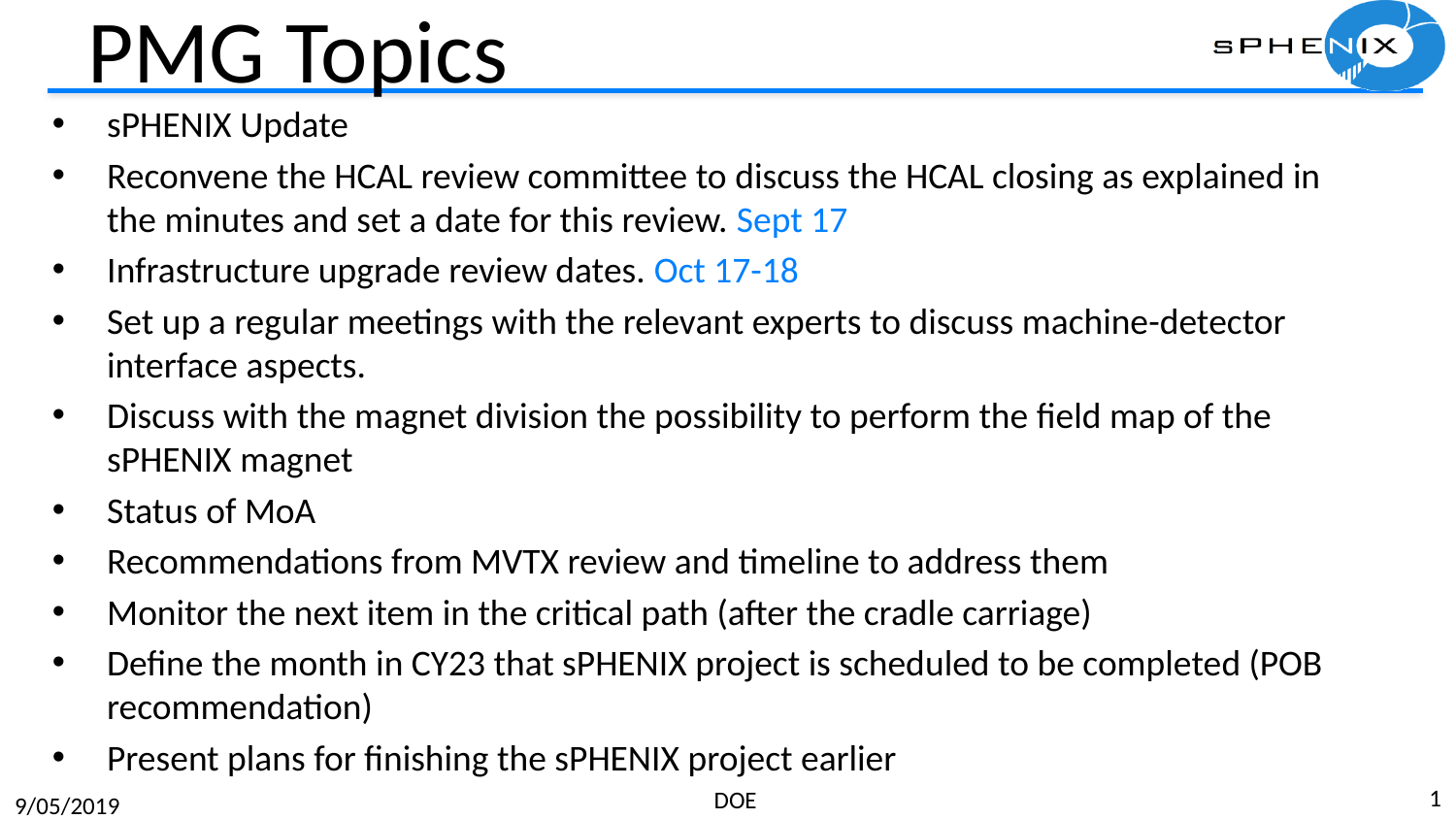

# PMG Topics
sPHENIX Update
Reconvene the HCAL review committee to discuss the HCAL closing as explained in the minutes and set a date for this review. Sept 17
Infrastructure upgrade review dates. Oct 17-18
Set up a regular meetings with the relevant experts to discuss machine-detector interface aspects.
Discuss with the magnet division the possibility to perform the field map of the sPHENIX magnet
Status of MoA
Recommendations from MVTX review and timeline to address them
Monitor the next item in the critical path (after the cradle carriage)
Define the month in CY23 that sPHENIX project is scheduled to be completed (POB recommendation)
Present plans for finishing the sPHENIX project earlier

1
DOE
9/05/2019